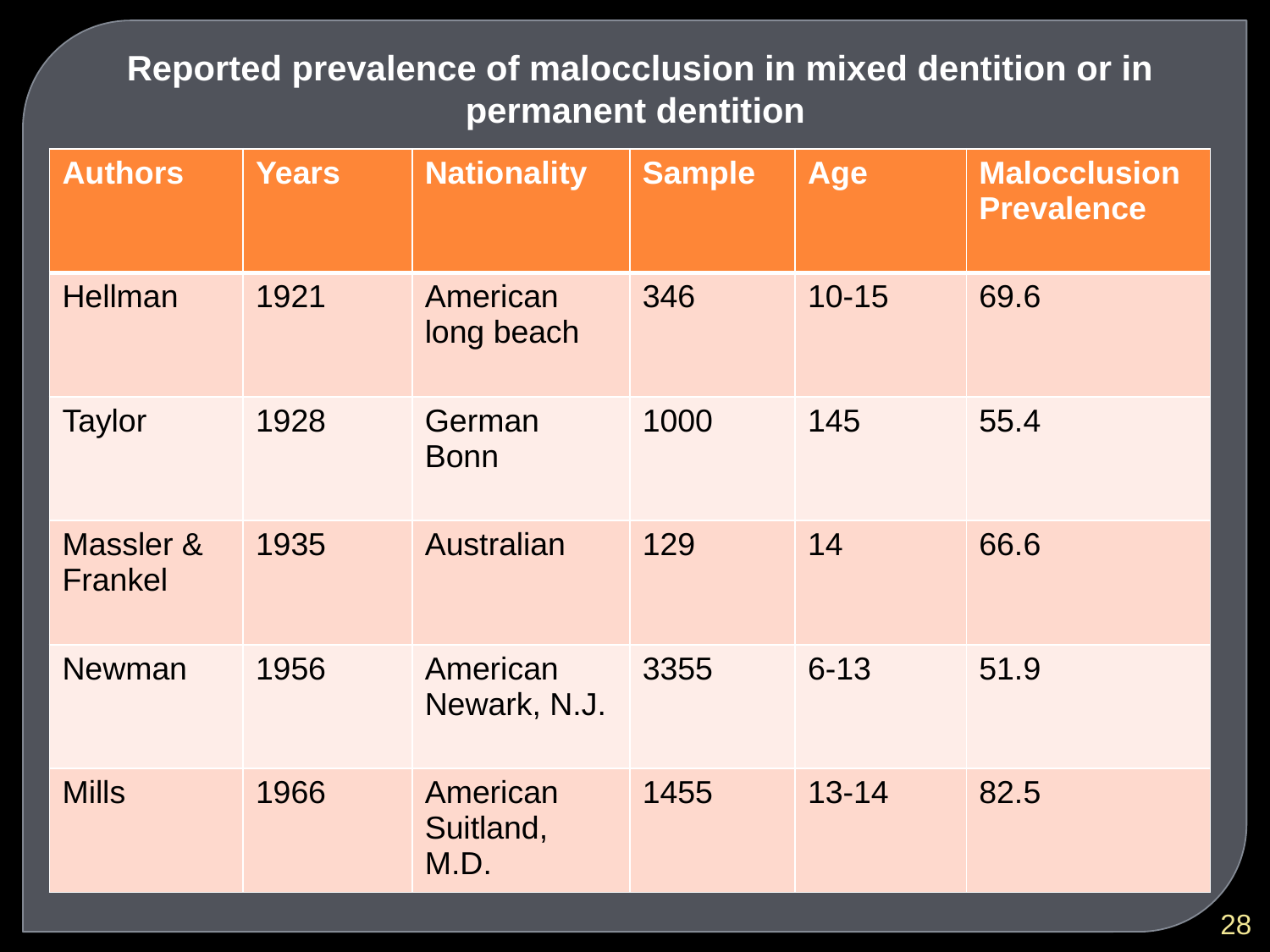

Reported prevalence of malocclusion in mixed dentition or in permanent dentition
| Authors | Years | Nationality | Sample | Age | Malocclusion Prevalence |
| --- | --- | --- | --- | --- | --- |
| Hellman | 1921 | American long beach | 346 | 10-15 | 69.6 |
| Taylor | 1928 | German Bonn | 1000 | 145 | 55.4 |
| Massler & Frankel | 1935 | Australian | 129 | 14 | 66.6 |
| Newman | 1956 | American Newark, N.J. | 3355 | 6-13 | 51.9 |
| Mills | 1966 | American Suitland, M.D. | 1455 | 13-14 | 82.5 |
28